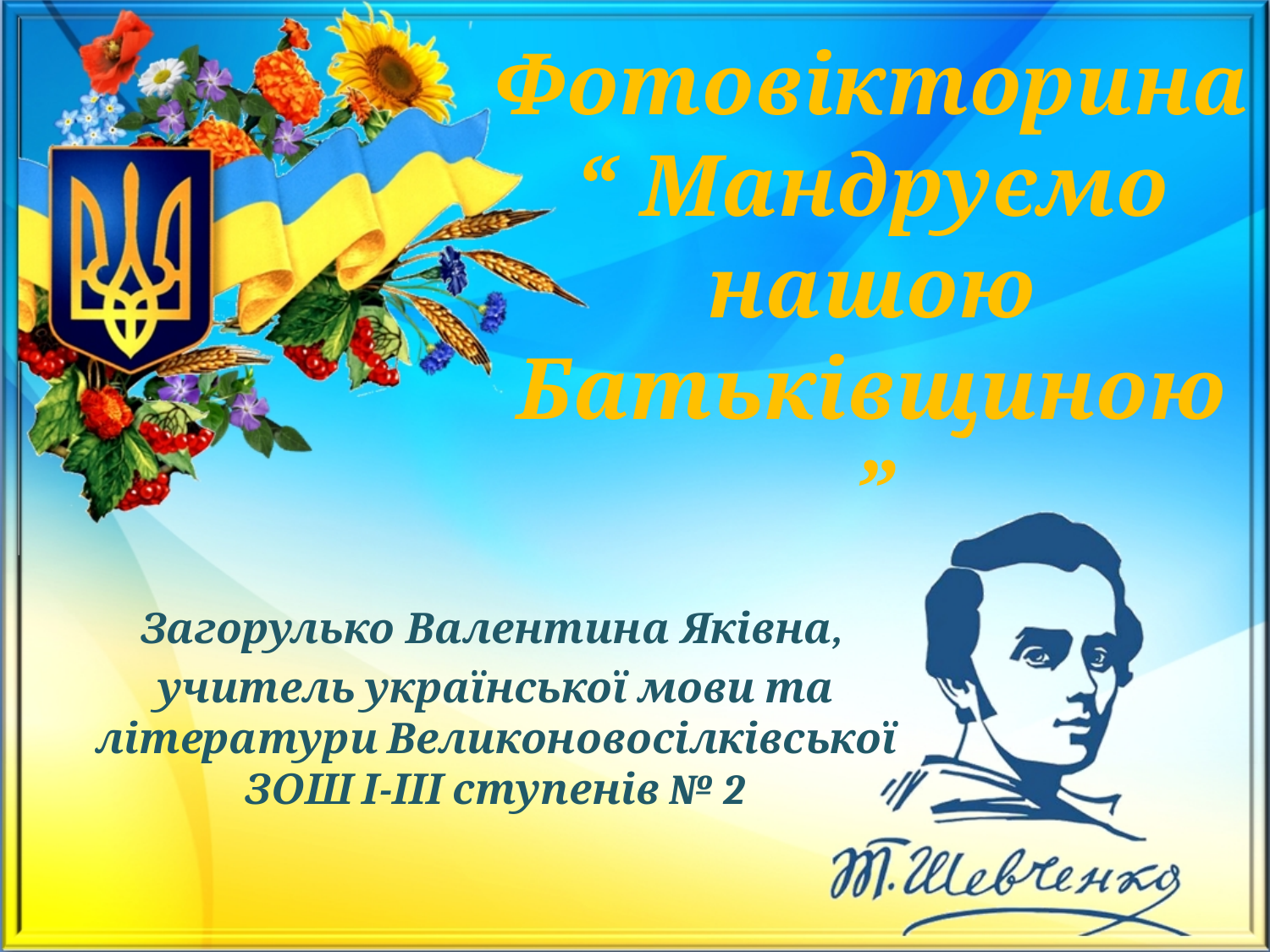

Фотовікторина
“ Мандруємо нашою Батьківщиною ”
Загорулько Валентина Яківна,
учитель української мови та літератури Великоновосілківської ЗОШ І-ІІІ ступенів № 2